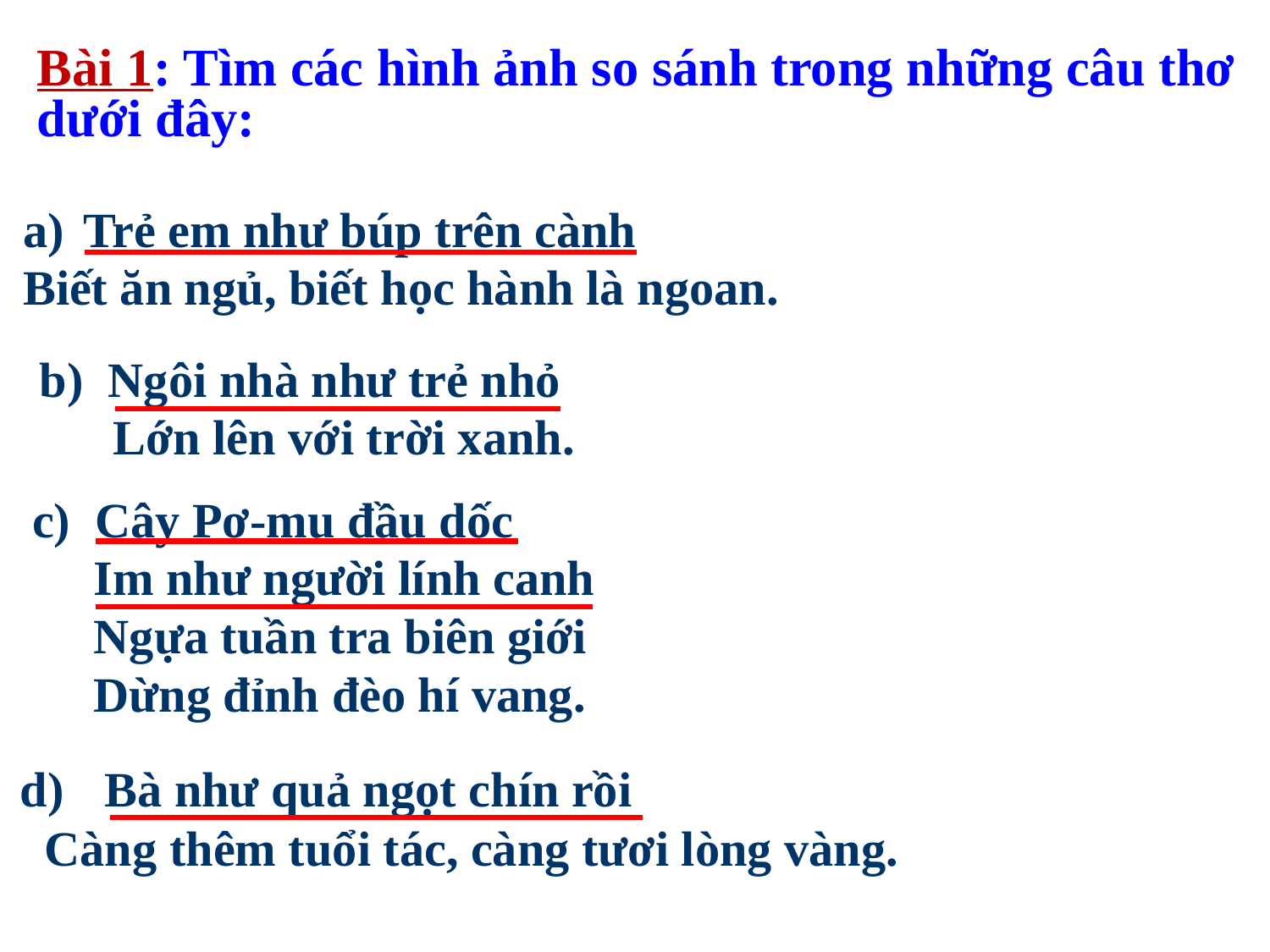

Bài 1: Tìm các hình ảnh so sánh trong những câu thơ dưới đây:
 Trẻ em như búp trên cành
Biết ăn ngủ, biết học hành là ngoan.

b)  Ngôi nhà như trẻ nhỏ
      Lớn lên với trời xanh.
c)  Cây Pơ-mu đầu dốc
     Im như người lính canh
     Ngựa tuần tra biên giới
     Dừng đỉnh đèo hí vang.
   Bà như quả ngọt chín rồi
  Càng thêm tuổi tác, càng tươi lòng vàng.